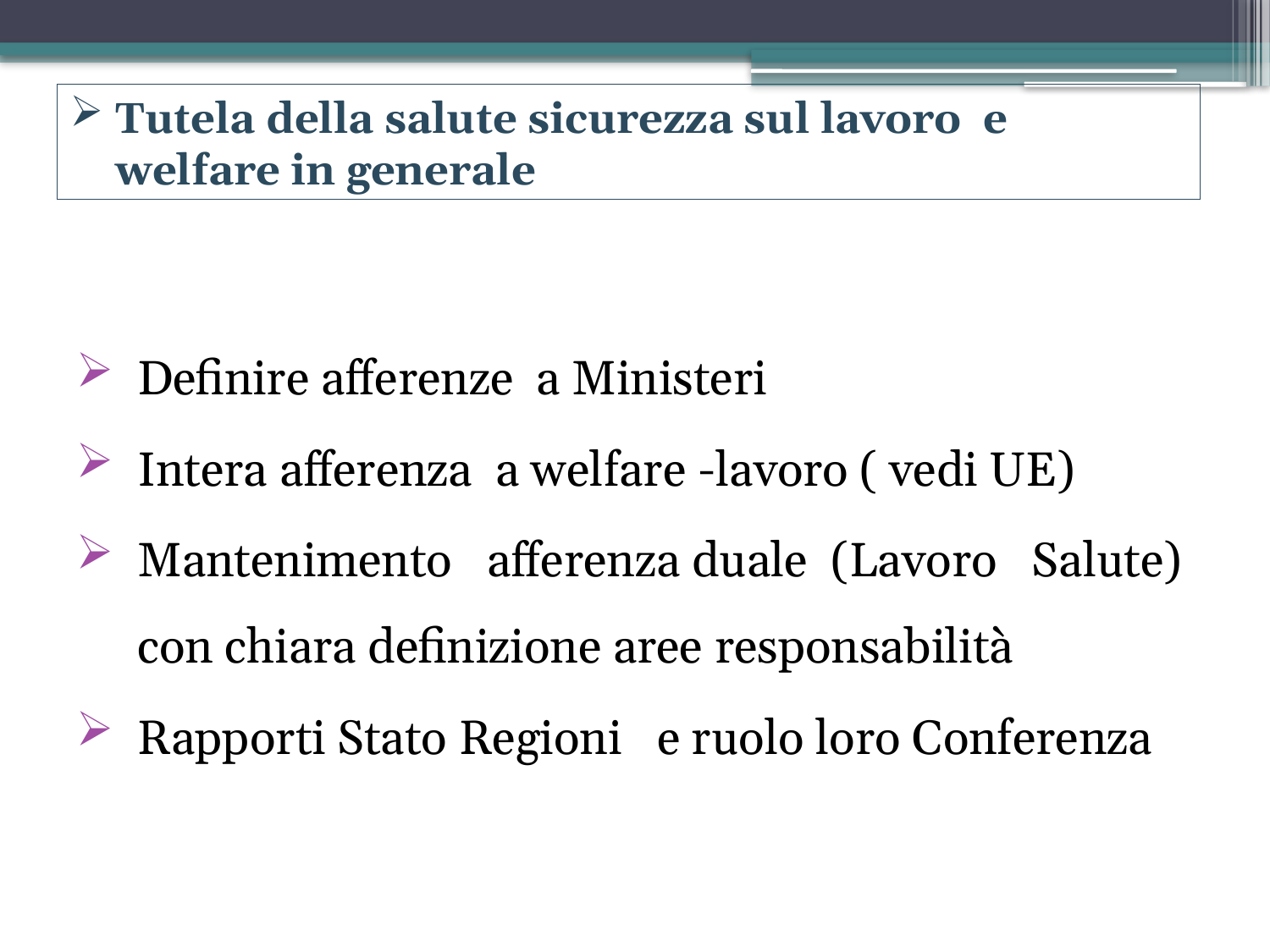

# Tutela della salute sicurezza sul lavoro  e                 welfare in generale
Definire afferenze  a Ministeri
Intera afferenza  a welfare -lavoro ( vedi UE)
Mantenimento   afferenza duale  (Lavoro   Salute)  con chiara definizione aree responsabilità
Rapporti Stato Regioni   e ruolo loro Conferenza